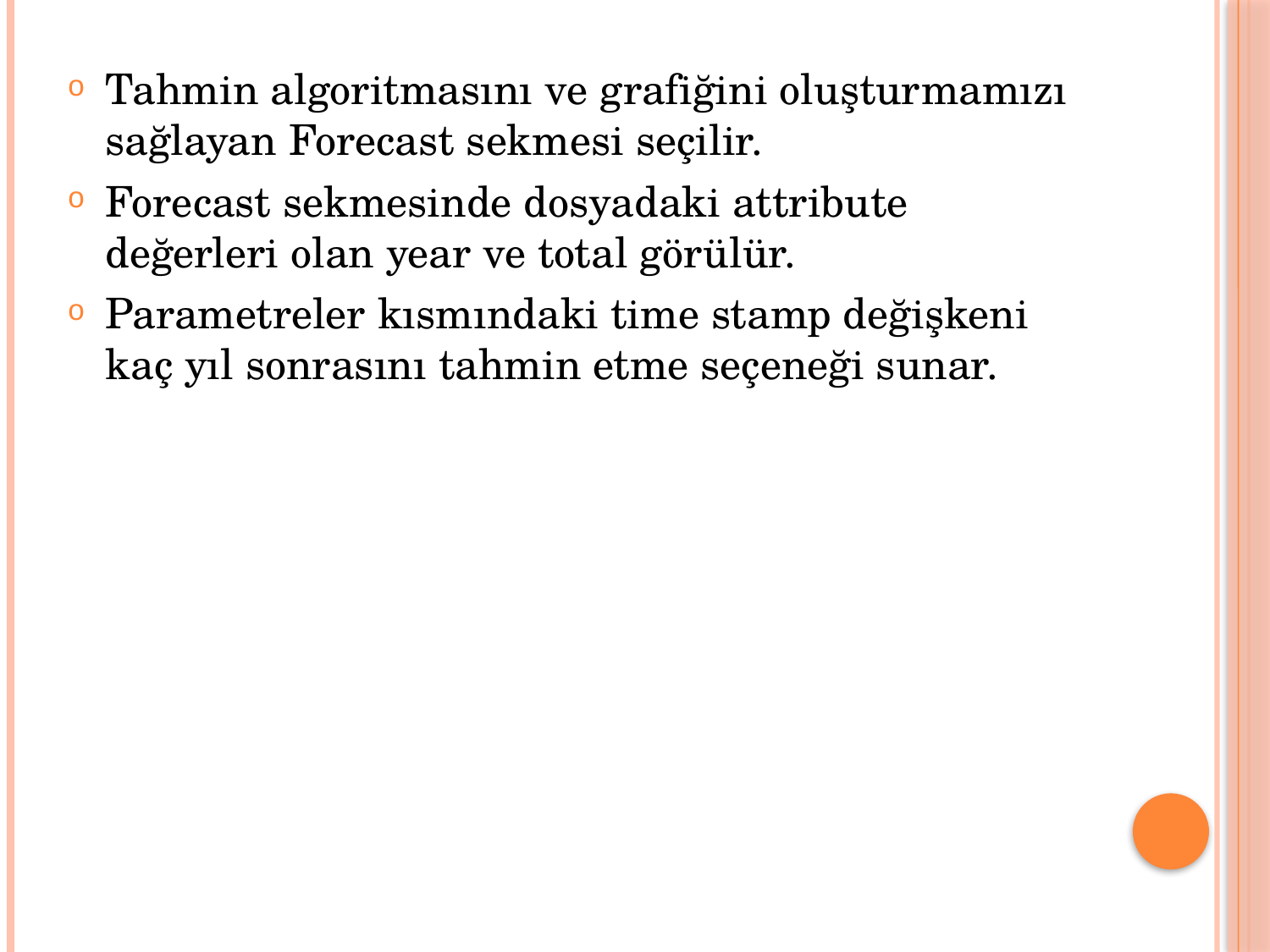

Tahmin algoritmasını ve grafiğini oluşturmamızı sağlayan Forecast sekmesi seçilir.
Forecast sekmesinde dosyadaki attribute değerleri olan year ve total görülür.
Parametreler kısmındaki time stamp değişkeni kaç yıl sonrasını tahmin etme seçeneği sunar.